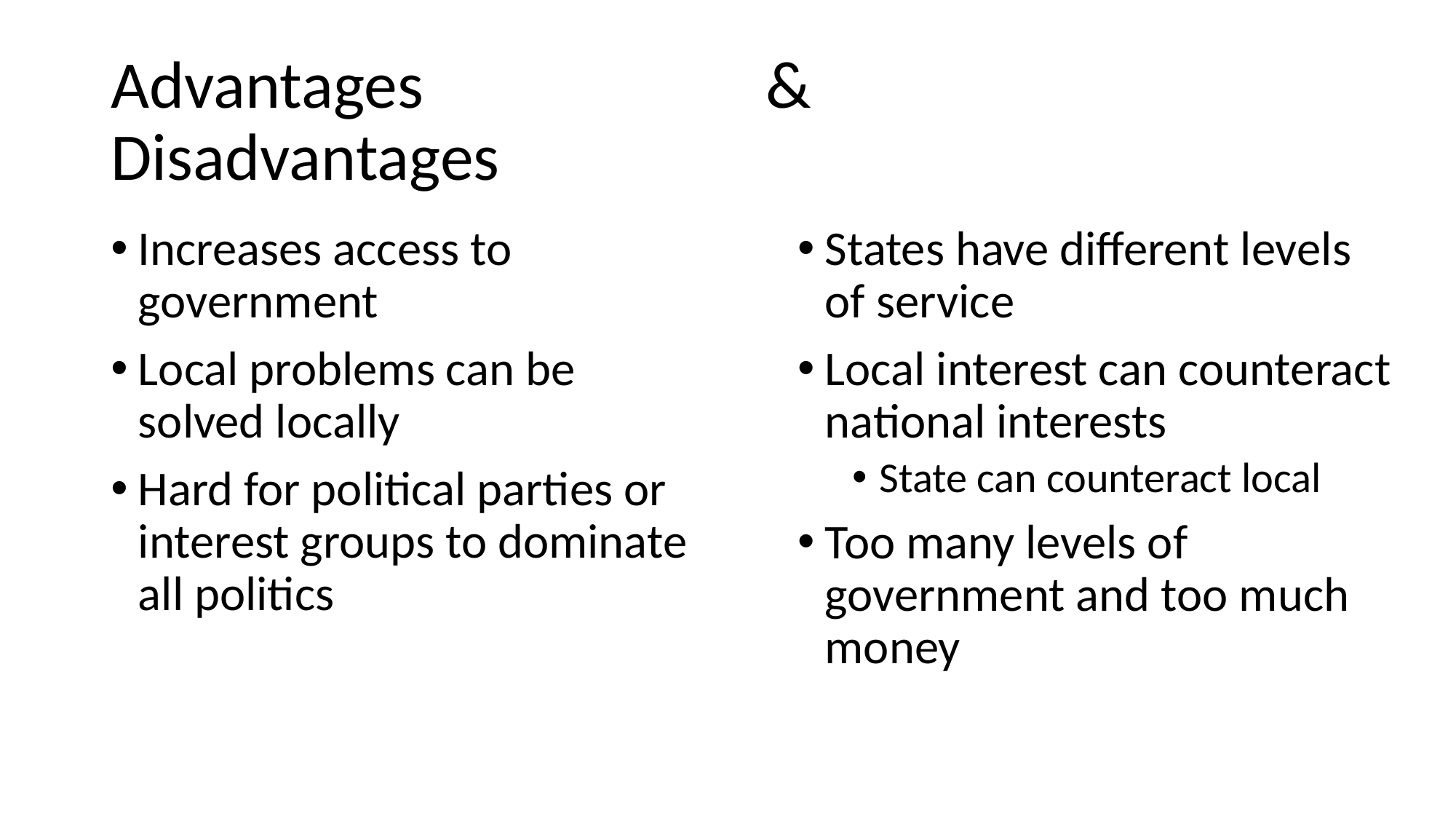

# Advantages 			& 		Disadvantages
Increases access to government
Local problems can be solved locally
Hard for political parties or interest groups to dominate all politics
States have different levels of service
Local interest can counteract national interests
State can counteract local
Too many levels of government and too much money